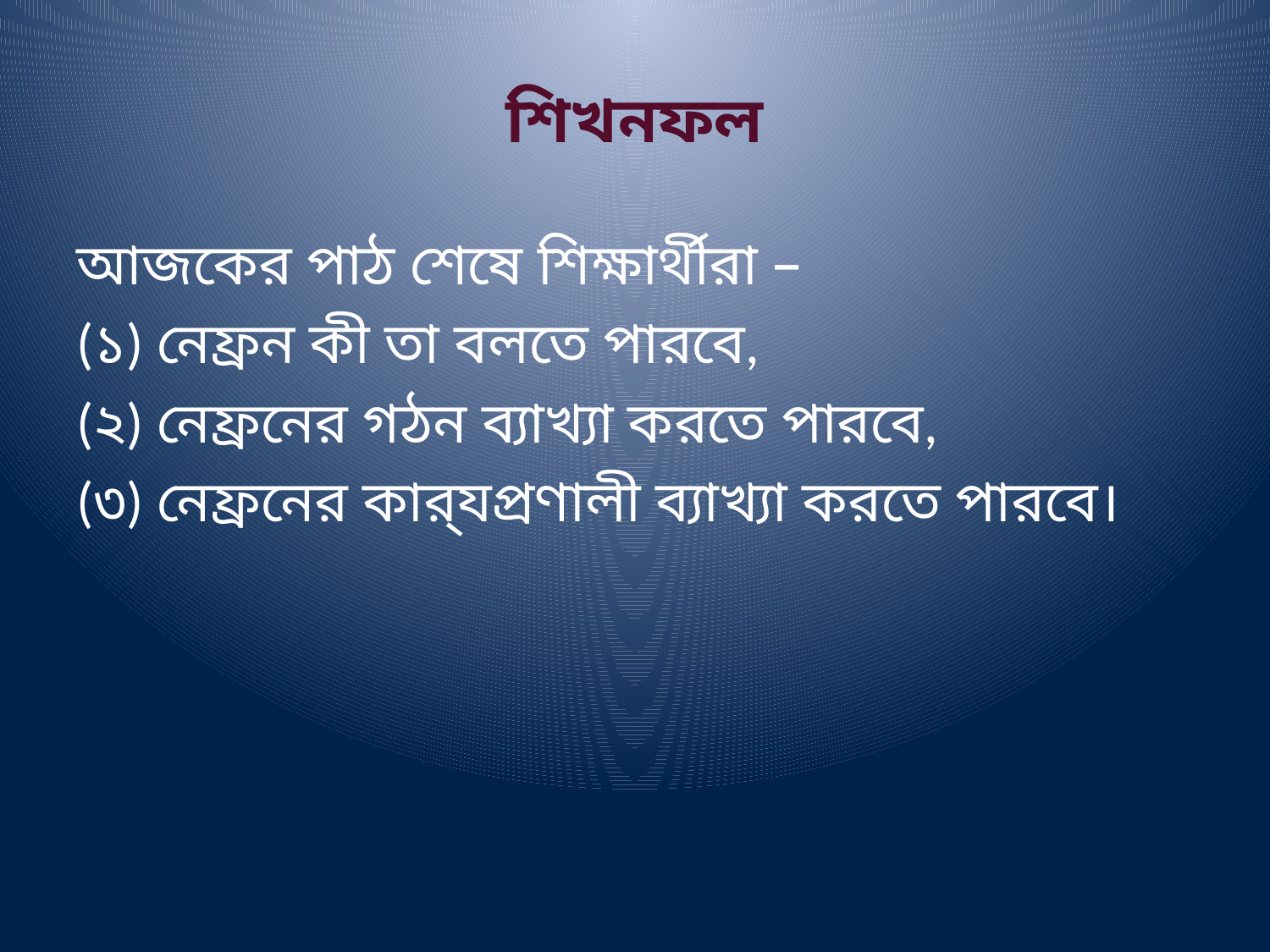

# শিখনফল
আজকের পাঠ শেষে শিক্ষার্থীরা –
(১) নেফ্রন কী তা বলতে পারবে,
(২) নেফ্রনের গঠন ব্যাখ্যা করতে পারবে,
(৩) নেফ্রনের কার্যপ্রণালী ব্যাখ্যা করতে পারবে।